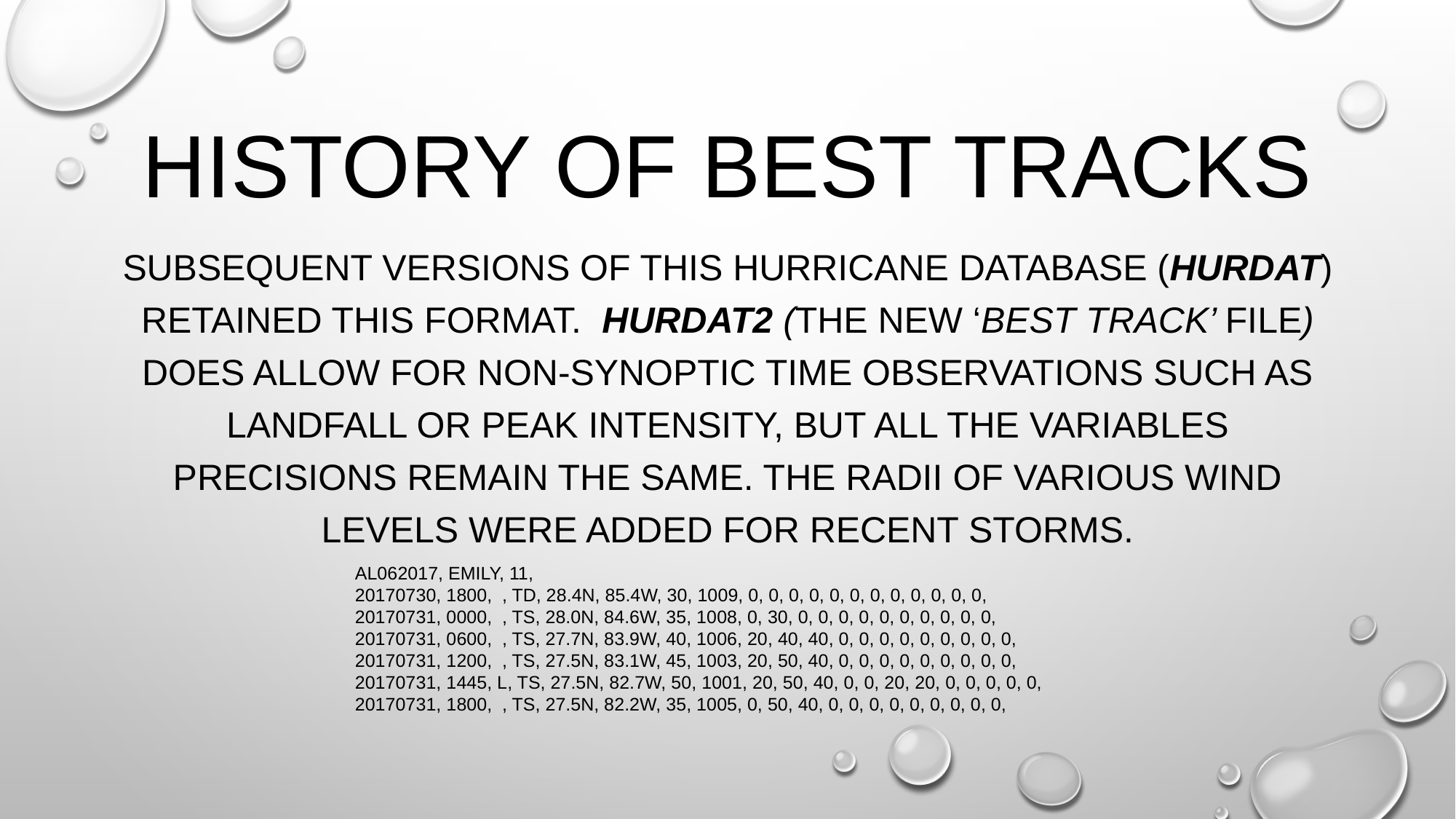

# History of best tracks
Subsequent versions of this hurricane database (hurdat) retained this format.  HURDAT2 (the new ‘best track’ file) does allow for non-synoptic time observations such as landfall or peak intensity, but all the variables precisions remain the same. The radii of various wind levels were added for recent storms.
AL062017, EMILY, 11,
20170730, 1800,  , TD, 28.4N, 85.4W, 30, 1009, 0, 0, 0, 0, 0, 0, 0, 0, 0, 0, 0, 0,
20170731, 0000,  , TS, 28.0N, 84.6W, 35, 1008, 0, 30, 0, 0, 0, 0, 0, 0, 0, 0, 0, 0,
20170731, 0600,  , TS, 27.7N, 83.9W, 40, 1006, 20, 40, 40, 0, 0, 0, 0, 0, 0, 0, 0, 0,
20170731, 1200,  , TS, 27.5N, 83.1W, 45, 1003, 20, 50, 40, 0, 0, 0, 0, 0, 0, 0, 0, 0,
20170731, 1445, L, TS, 27.5N, 82.7W, 50, 1001, 20, 50, 40, 0, 0, 20, 20, 0, 0, 0, 0, 0,
20170731, 1800,  , TS, 27.5N, 82.2W, 35, 1005, 0, 50, 40, 0, 0, 0, 0, 0, 0, 0, 0, 0,